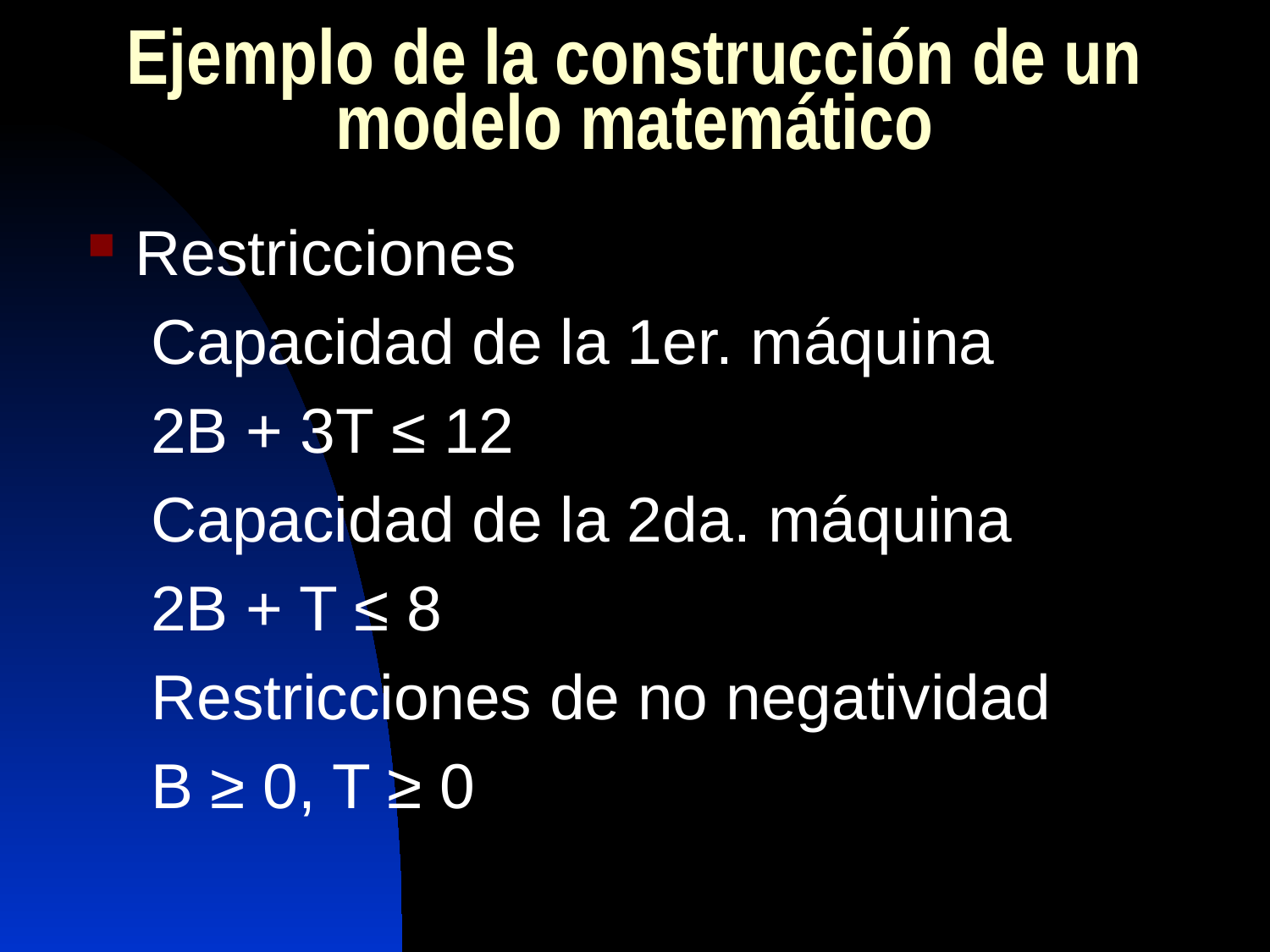

Ejemplo de la construcción de un modelo matemático
Restricciones
Capacidad de la 1er. máquina
2B + 3T ≤ 12
Capacidad de la 2da. máquina
2B + T ≤ 8
Restricciones de no negatividad
B ≥ 0, T ≥ 0